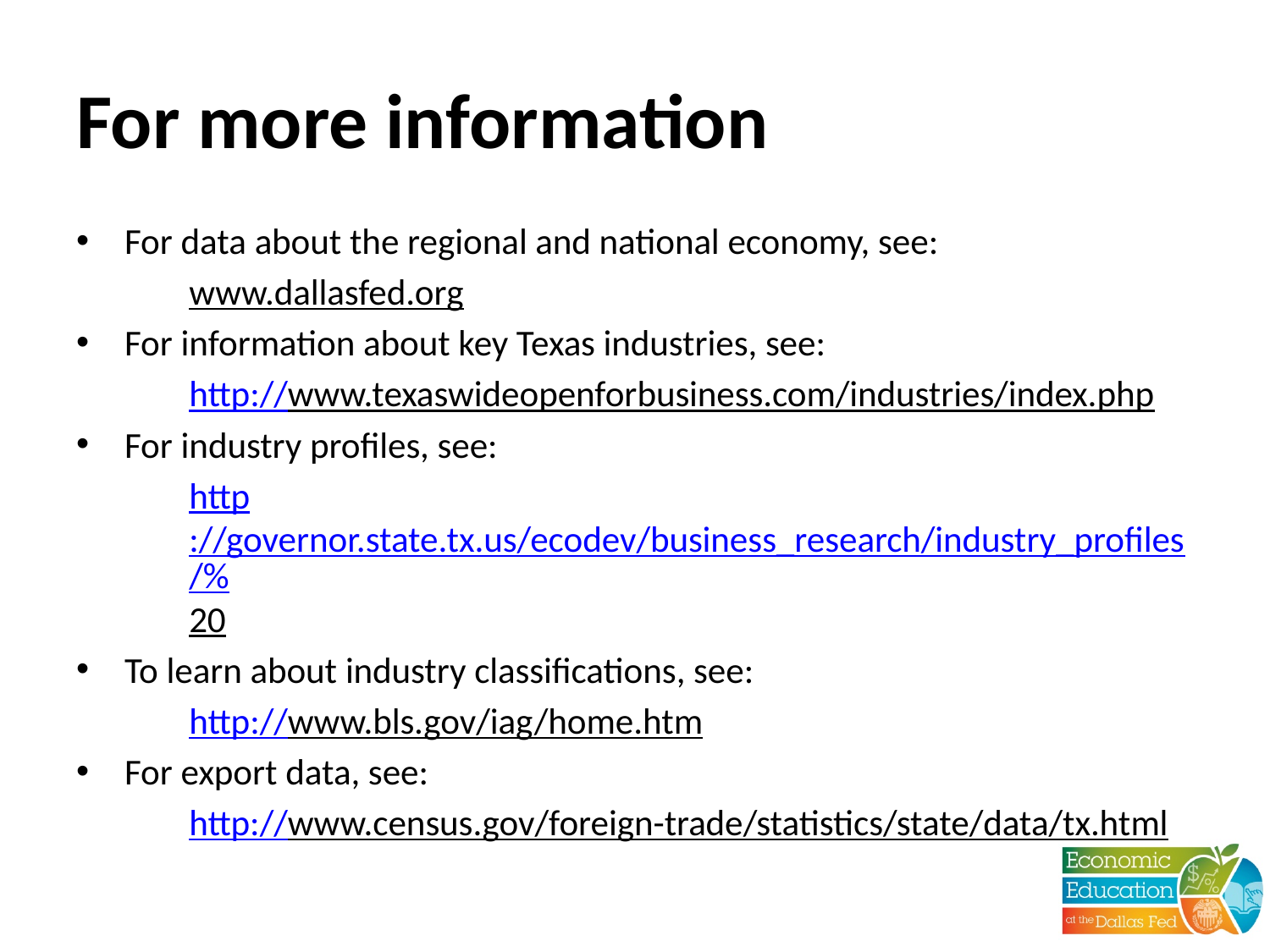

# For more information
For data about the regional and national economy, see:
www.dallasfed.org
For information about key Texas industries, see:
http://www.texaswideopenforbusiness.com/industries/index.php
For industry profiles, see:
http://governor.state.tx.us/ecodev/business_research/industry_profiles/%20
To learn about industry classifications, see:
http://www.bls.gov/iag/home.htm
For export data, see:
http://www.census.gov/foreign-trade/statistics/state/data/tx.html